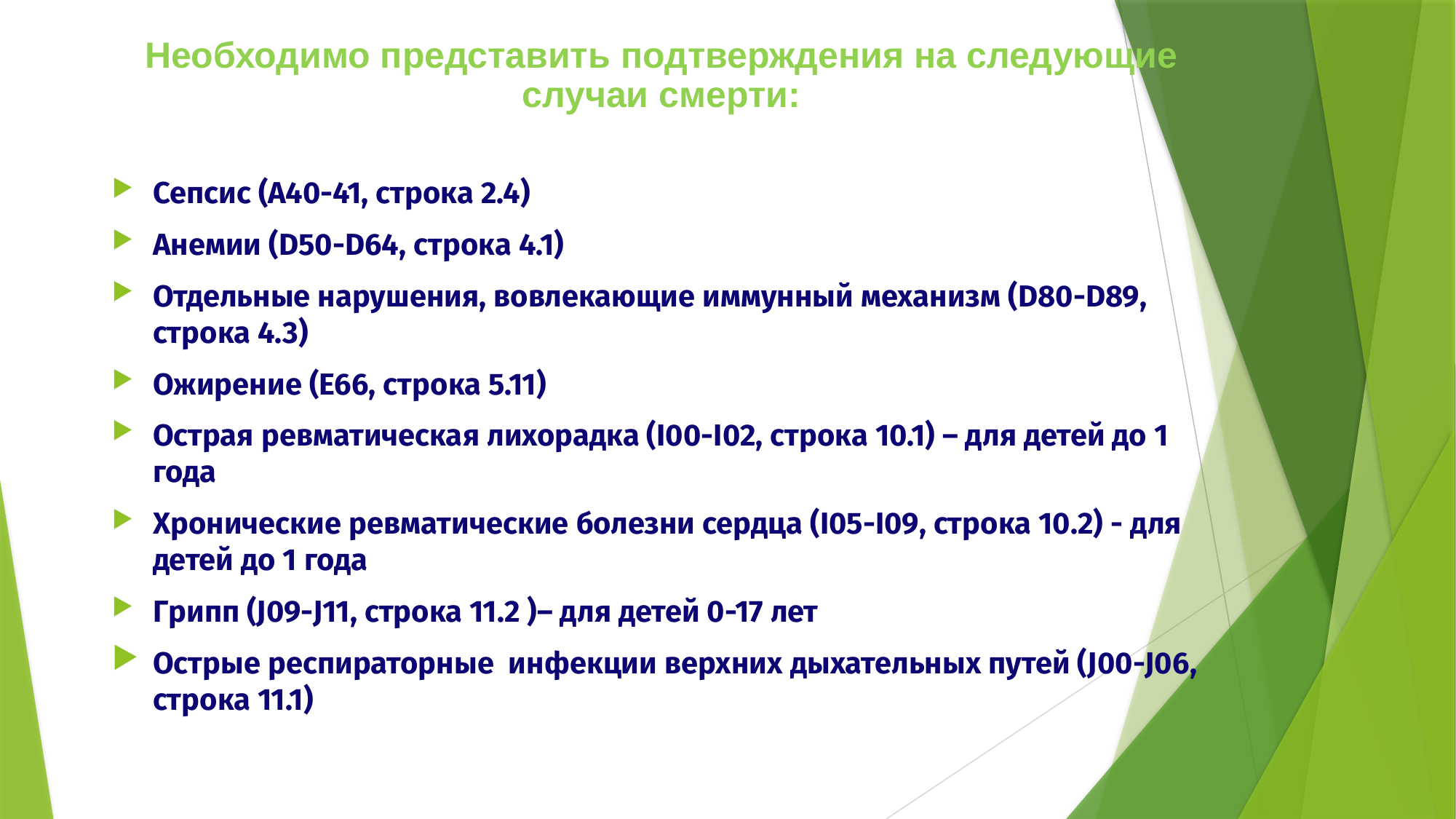

# Необходимо представить подтверждения на следующие случаи смерти:
Сепсис (А40-41, строка 2.4)
Анемии (D50-D64, строка 4.1)
Отдельные нарушения, вовлекающие иммунный механизм (D80-D89, строка 4.3)
Ожирение (Е66, строка 5.11)
Острая ревматическая лихорадка (I00-I02, строка 10.1) – для детей до 1 года
Хронические ревматические болезни сердца (I05-I09, строка 10.2) - для детей до 1 года
Грипп (J09-J11, строка 11.2 )– для детей 0-17 лет
Острые респираторные  инфекции верхних дыхательных путей (J00-J06, строка 11.1)